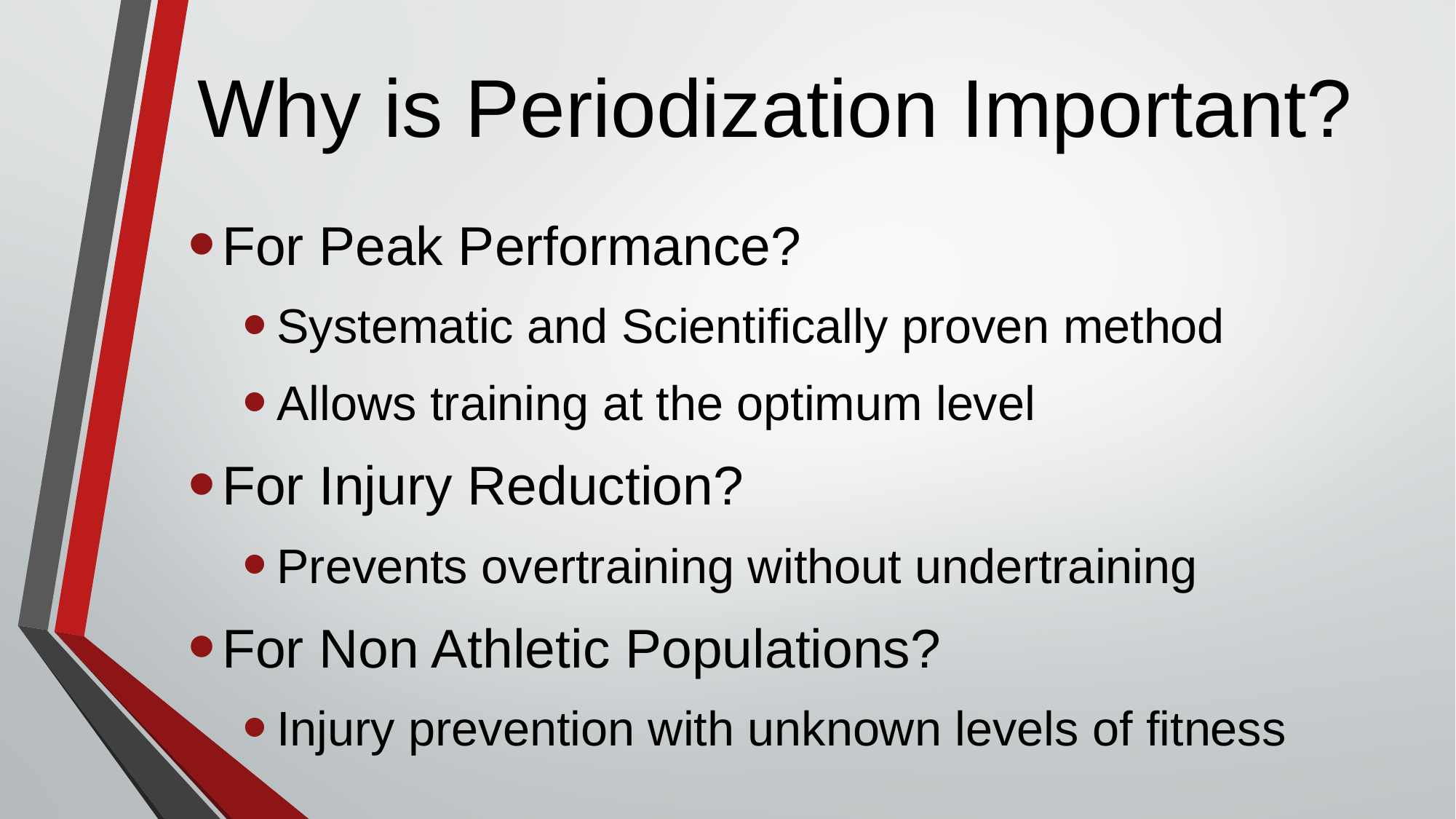

# Why is Periodization Important?
For Peak Performance?
Systematic and Scientifically proven method
Allows training at the optimum level
For Injury Reduction?
Prevents overtraining without undertraining
For Non Athletic Populations?
Injury prevention with unknown levels of fitness